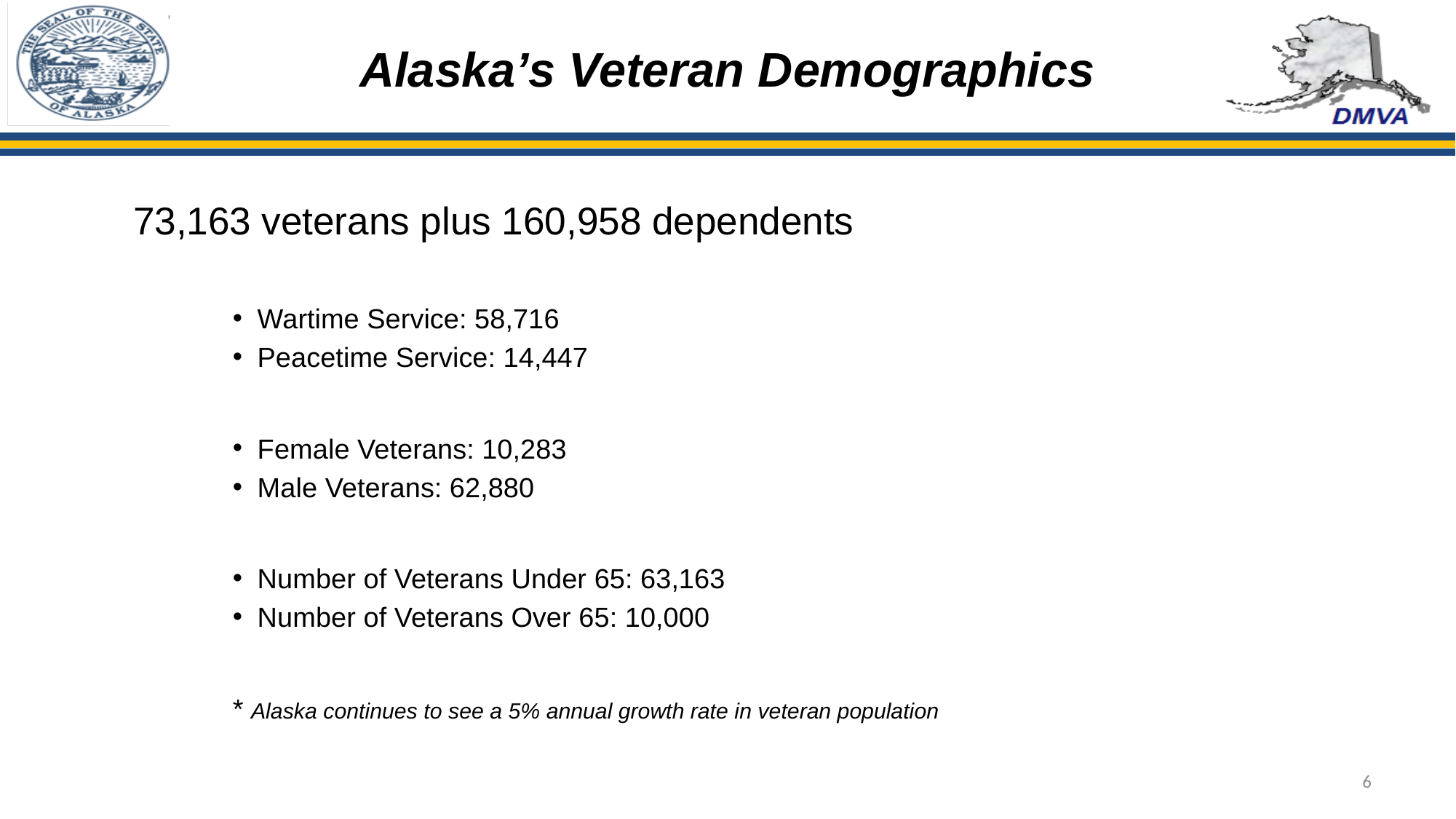

# Alaska’s Veteran Demographics
73,163 veterans plus 160,958 dependents

Wartime Service: 58,716
Peacetime Service: 14,447

Female Veterans: 10,283
Male Veterans: 62,880

Number of Veterans Under 65: 63,163
Number of Veterans Over 65: 10,000

			* Alaska continues to see a 5% annual growth rate in veteran population
6